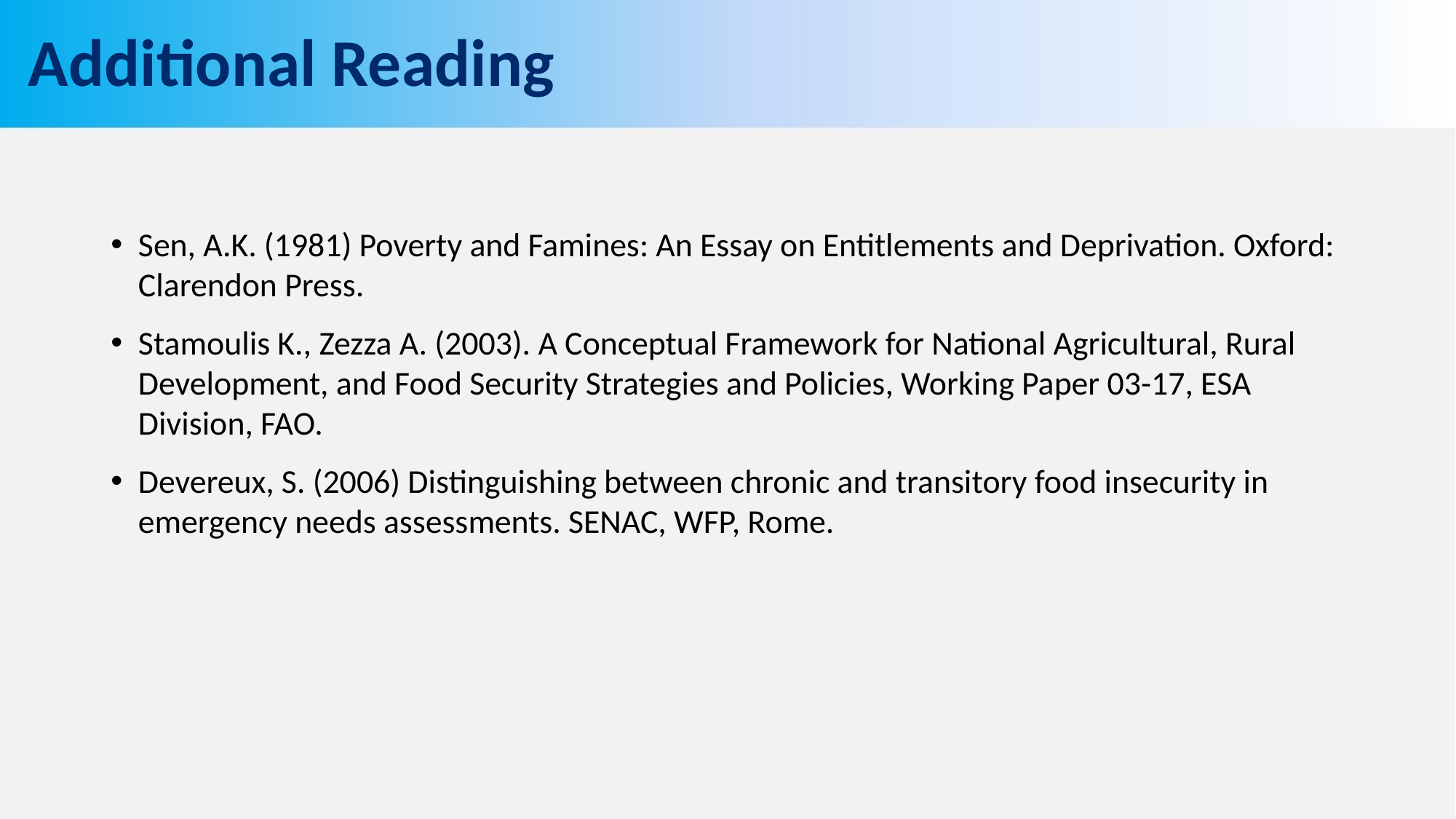

# Additional Reading
Sen, A.K. (1981) Poverty and Famines: An Essay on Entitlements and Deprivation. Oxford: Clarendon Press.
Stamoulis K., Zezza A. (2003). A Conceptual Framework for National Agricultural, Rural Development, and Food Security Strategies and Policies, Working Paper 03-17, ESA Division, FAO.
Devereux, S. (2006) Distinguishing between chronic and transitory food insecurity in emergency needs assessments. SENAC, WFP, Rome.